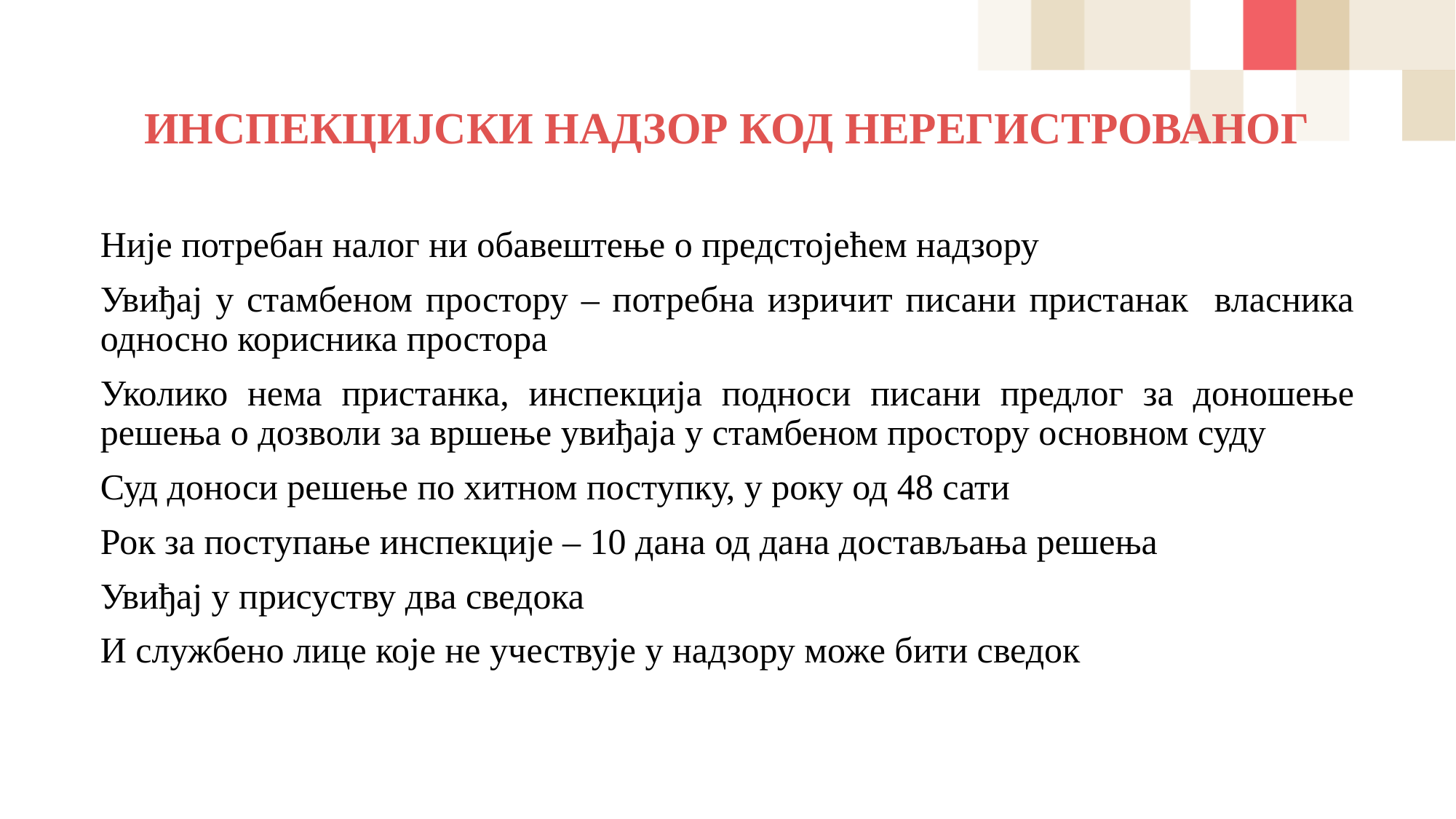

# ИНСПЕКЦИЈСКИ НАДЗОР КОД НЕРЕГИСТРОВАНОГ
Није потребан налог ни обавештење о предстојећем надзору
Увиђај у стамбеном простору – потребна изричит писани пристанак  власника односно корисника простора
Уколико нема пристанка, инспекција подноси писани предлог за доношење решења о дозволи за вршење увиђаја у стамбеном простору основном суду
Суд доноси решење по хитном поступку, у року од 48 сати
Рок за поступање инспекције – 10 дана од дана достављања решења
Увиђај у присуству два сведока
И службено лице које не учествује у надзору може бити сведок